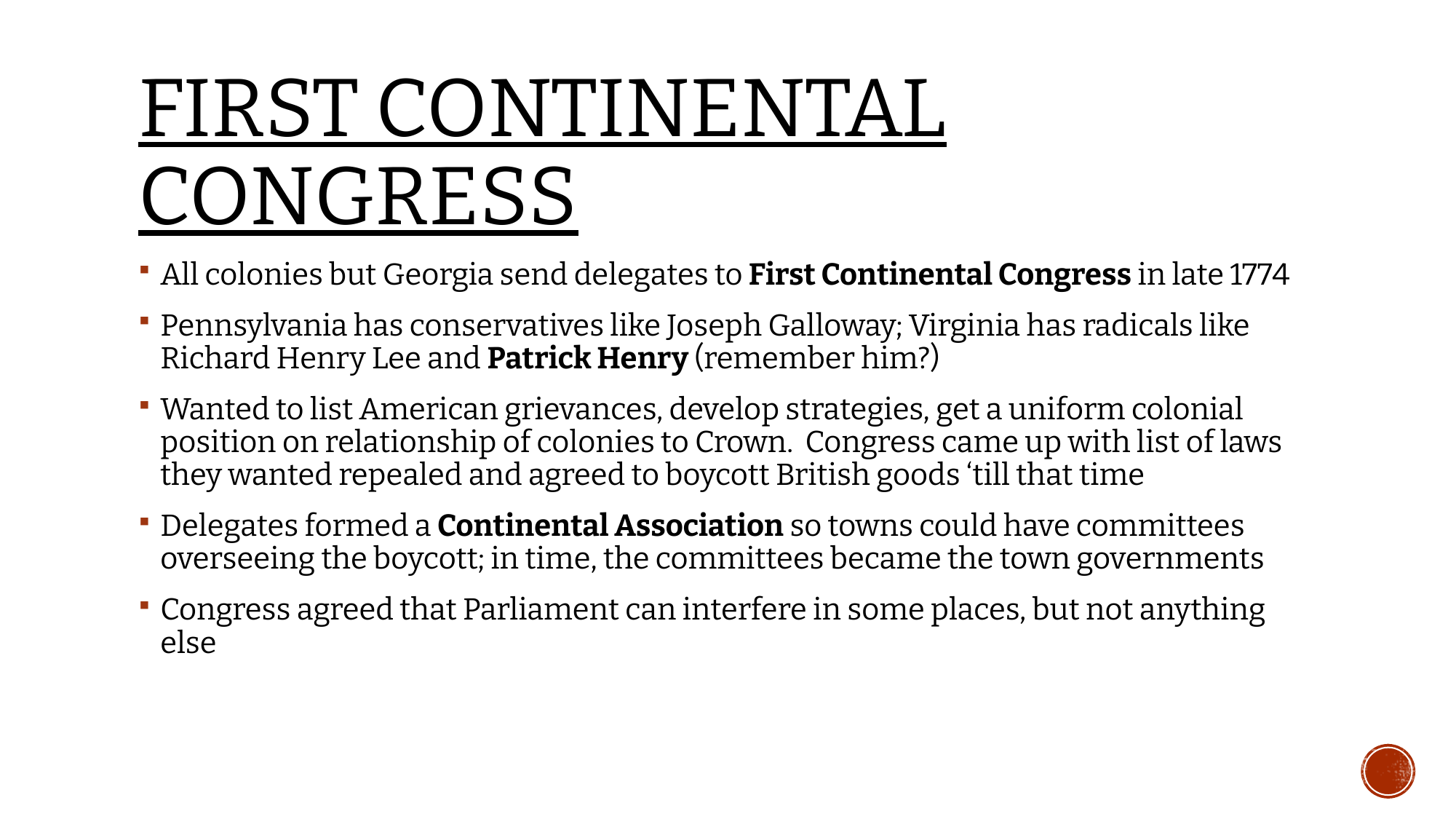

# First Continental Congress
All colonies but Georgia send delegates to First Continental Congress in late 1774
Pennsylvania has conservatives like Joseph Galloway; Virginia has radicals like Richard Henry Lee and Patrick Henry (remember him?)
Wanted to list American grievances, develop strategies, get a uniform colonial position on relationship of colonies to Crown.  Congress came up with list of laws they wanted repealed and agreed to boycott British goods ‘till that time
Delegates formed a Continental Association so towns could have committees overseeing the boycott; in time, the committees became the town governments
Congress agreed that Parliament can interfere in some places, but not anything else